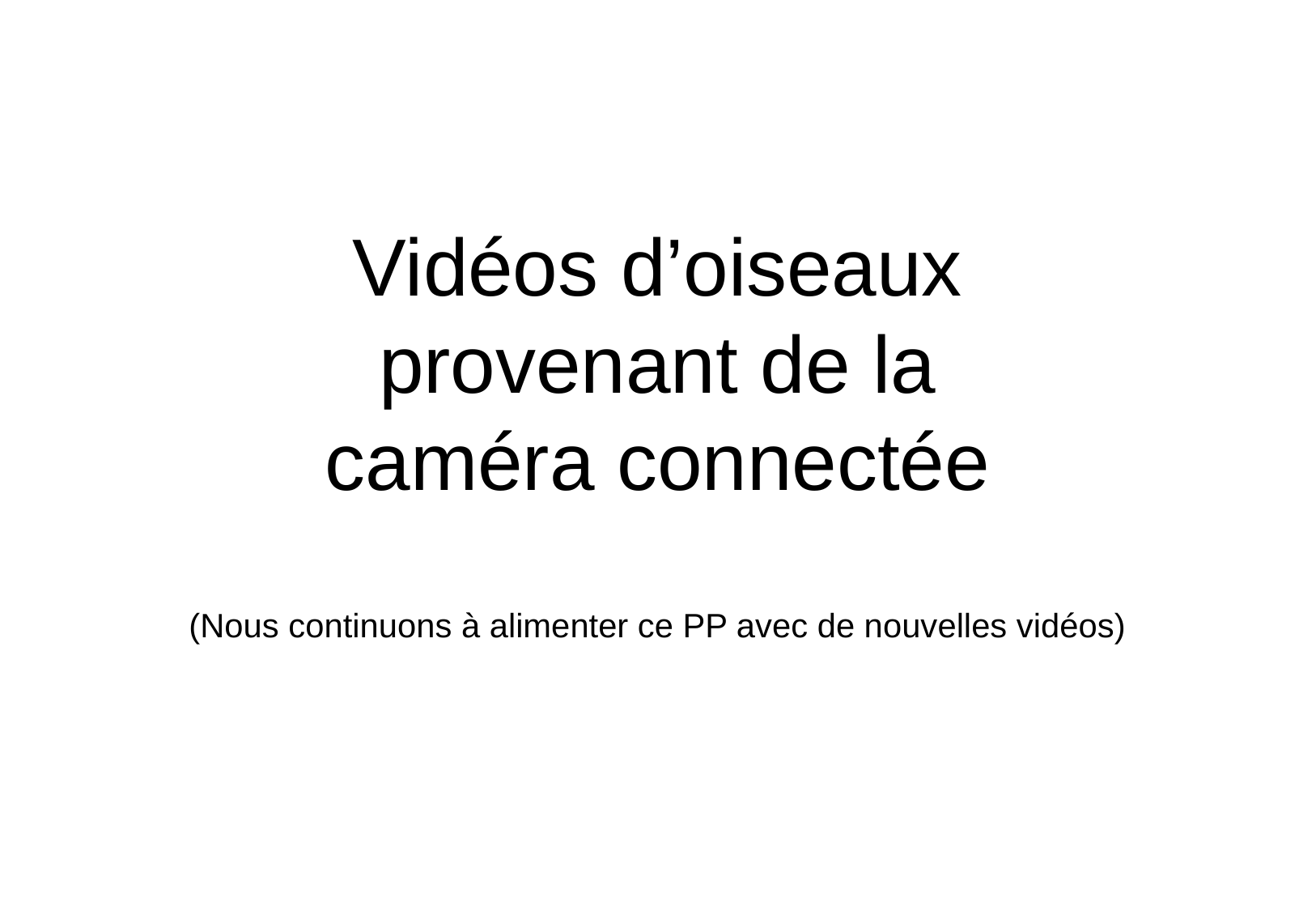

Vidéos d’oiseaux
provenant de la
caméra connectée

(Nous continuons à alimenter ce PP avec de nouvelles vidéos)